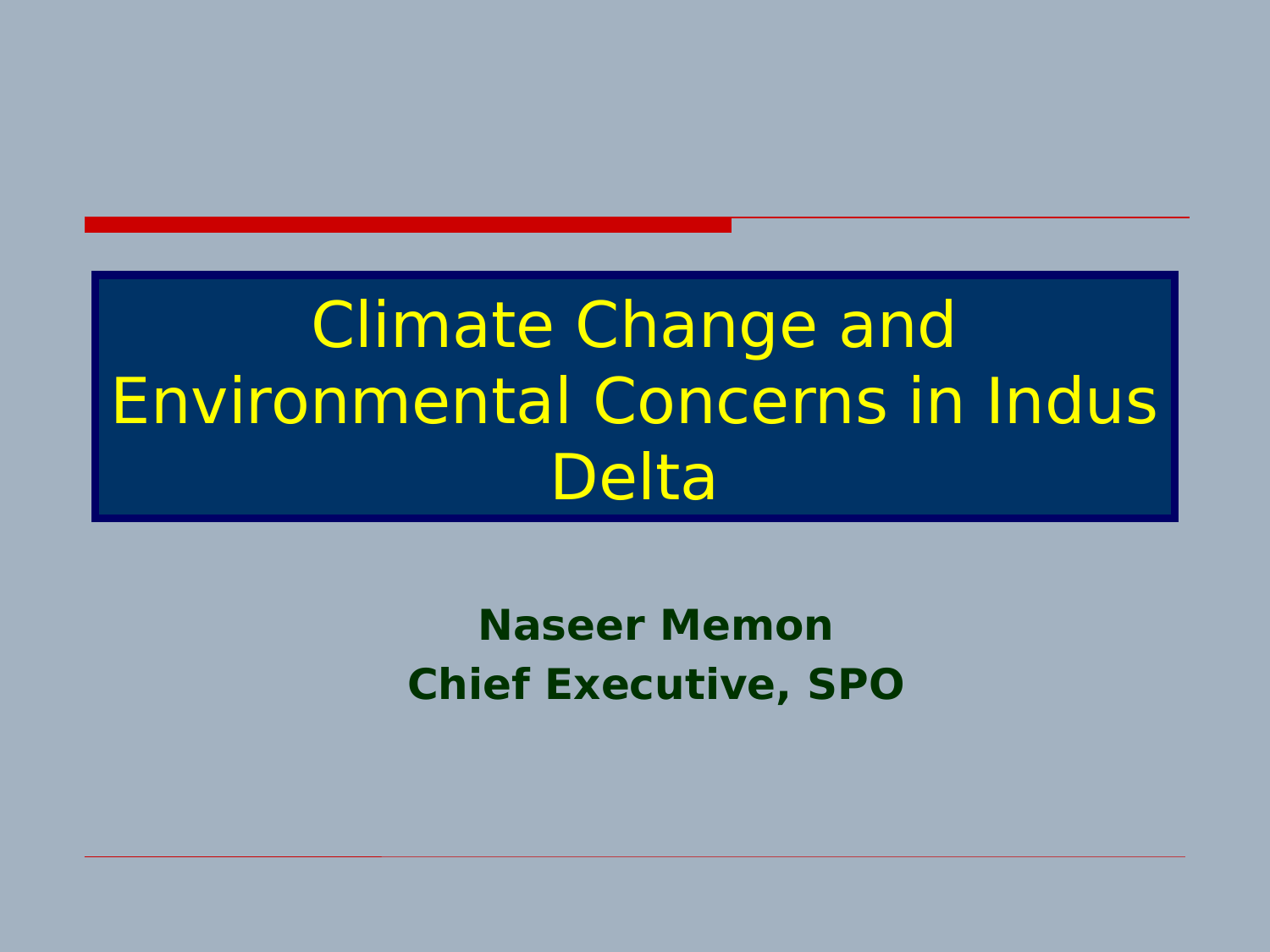

# Climate Change and Environmental Concerns in Indus Delta
Naseer Memon
Chief Executive, SPO